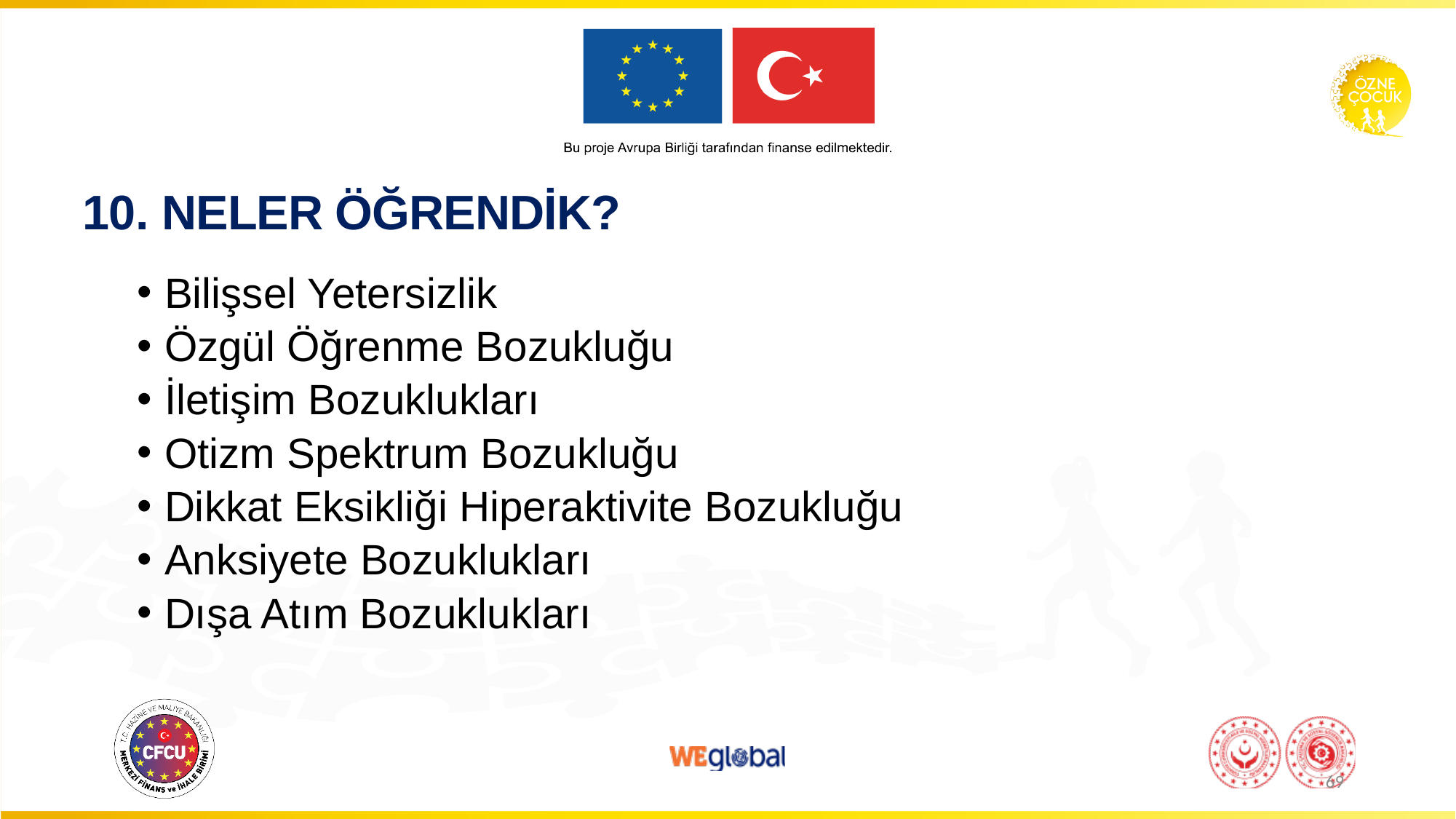

# 10. NELER ÖĞRENDİK?
Bilişsel Yetersizlik
Özgül Öğrenme Bozukluğu
İletişim Bozuklukları
Otizm Spektrum Bozukluğu
Dikkat Eksikliği Hiperaktivite Bozukluğu
Anksiyete Bozuklukları
Dışa Atım Bozuklukları

69